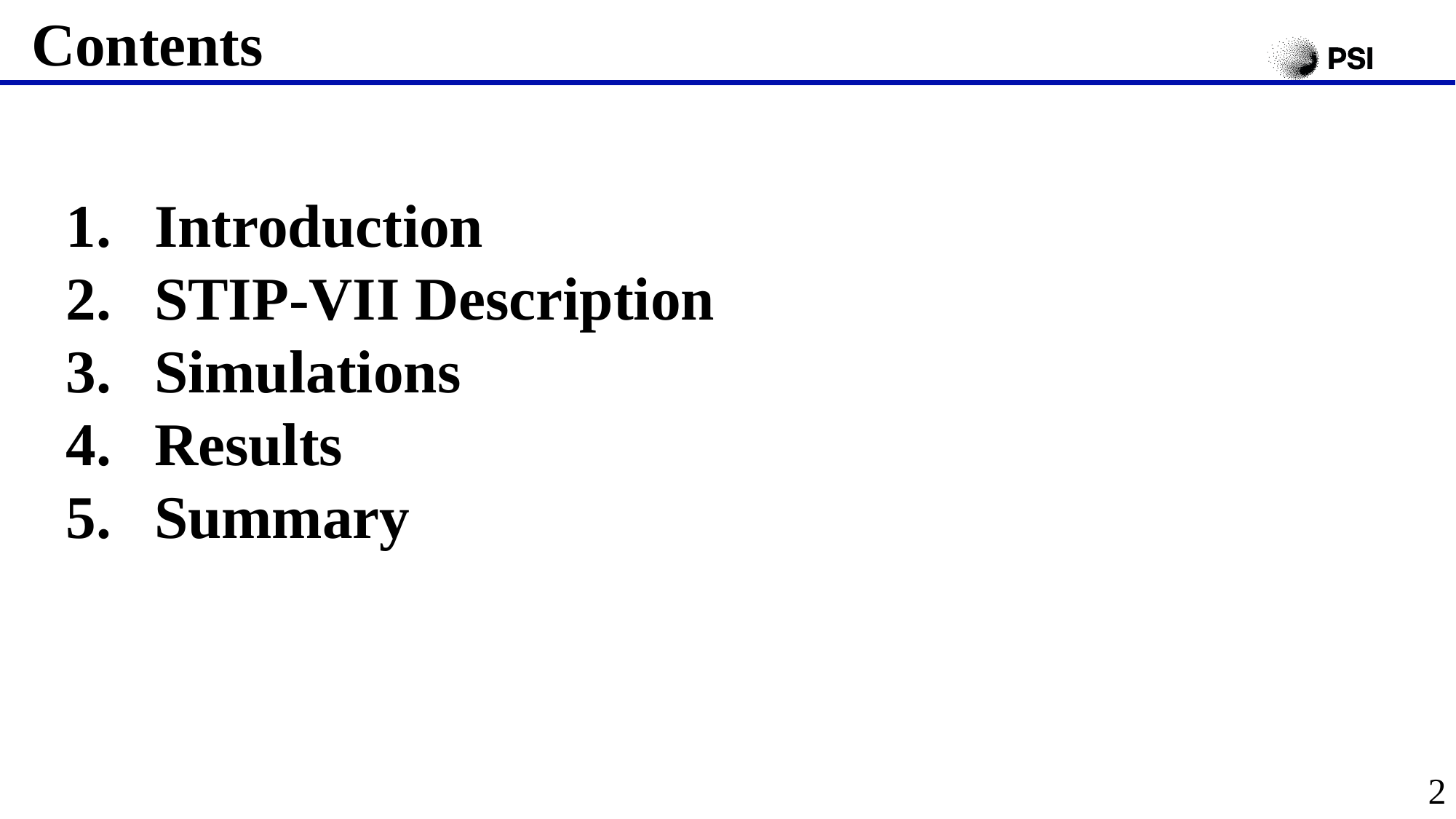

# Contents
Introduction
STIP-VII Description
Simulations
Results
Summary
2